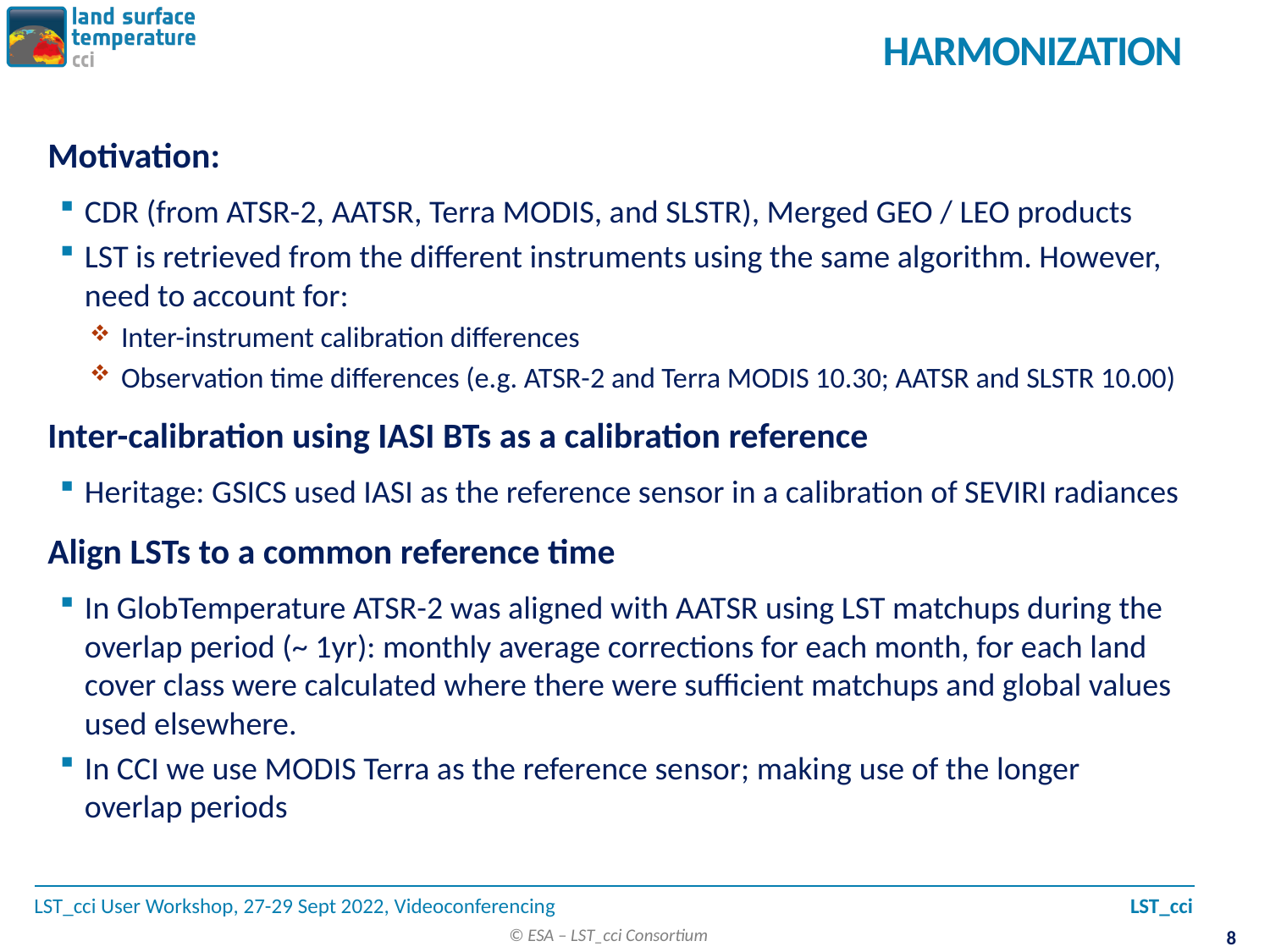

# Harmonization
Motivation:
CDR (from ATSR-2, AATSR, Terra MODIS, and SLSTR), Merged GEO / LEO products
LST is retrieved from the different instruments using the same algorithm. However, need to account for:
Inter-instrument calibration differences
Observation time differences (e.g. ATSR-2 and Terra MODIS 10.30; AATSR and SLSTR 10.00)
Inter-calibration using IASI BTs as a calibration reference
Heritage: GSICS used IASI as the reference sensor in a calibration of SEVIRI radiances
Align LSTs to a common reference time
In GlobTemperature ATSR-2 was aligned with AATSR using LST matchups during the overlap period (~ 1yr): monthly average corrections for each month, for each land cover class were calculated where there were sufficient matchups and global values used elsewhere.
In CCI we use MODIS Terra as the reference sensor; making use of the longer overlap periods